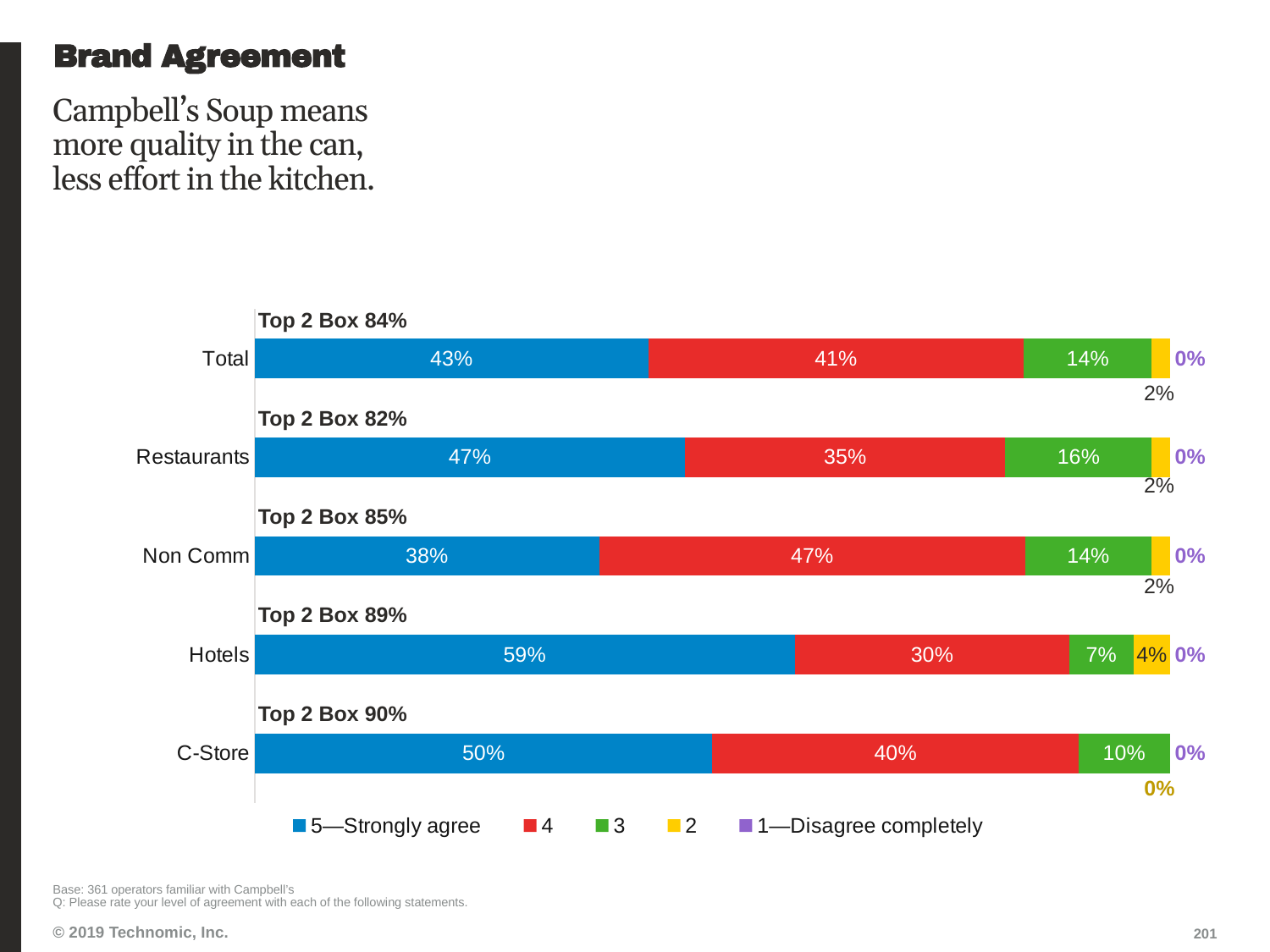

# Brand Agreement
Campbell’s Soup means more quality in the can, less effort in the kitchen.

### Chart

| Category | 5—Strongly agree | 4 | 3 | 2 | 1—Disagree completely |
|---|---|---|---|---|---|
| Total | 0.43 | 0.41 | 0.14 | 0.02 | 0.0 |
| Restaurants | 0.47 | 0.35 | 0.16 | 0.02 | 0.0 |
| Non Comm | 0.38 | 0.47 | 0.14 | 0.02 | 0.0 |
| Hotels | 0.59 | 0.3 | 0.07 | 0.04 | 0.0 |
| C-Store | 0.5 | 0.4 | 0.1 | 0.0 | 0.0 |
Top 2 Box 84%
Top 2 Box 82%
Top 2 Box 85%
Top 2 Box 89%
Top 2 Box 90%
Base: 361 operators familiar with Campbell’s
Q: Please rate your level of agreement with each of the following statements.
201